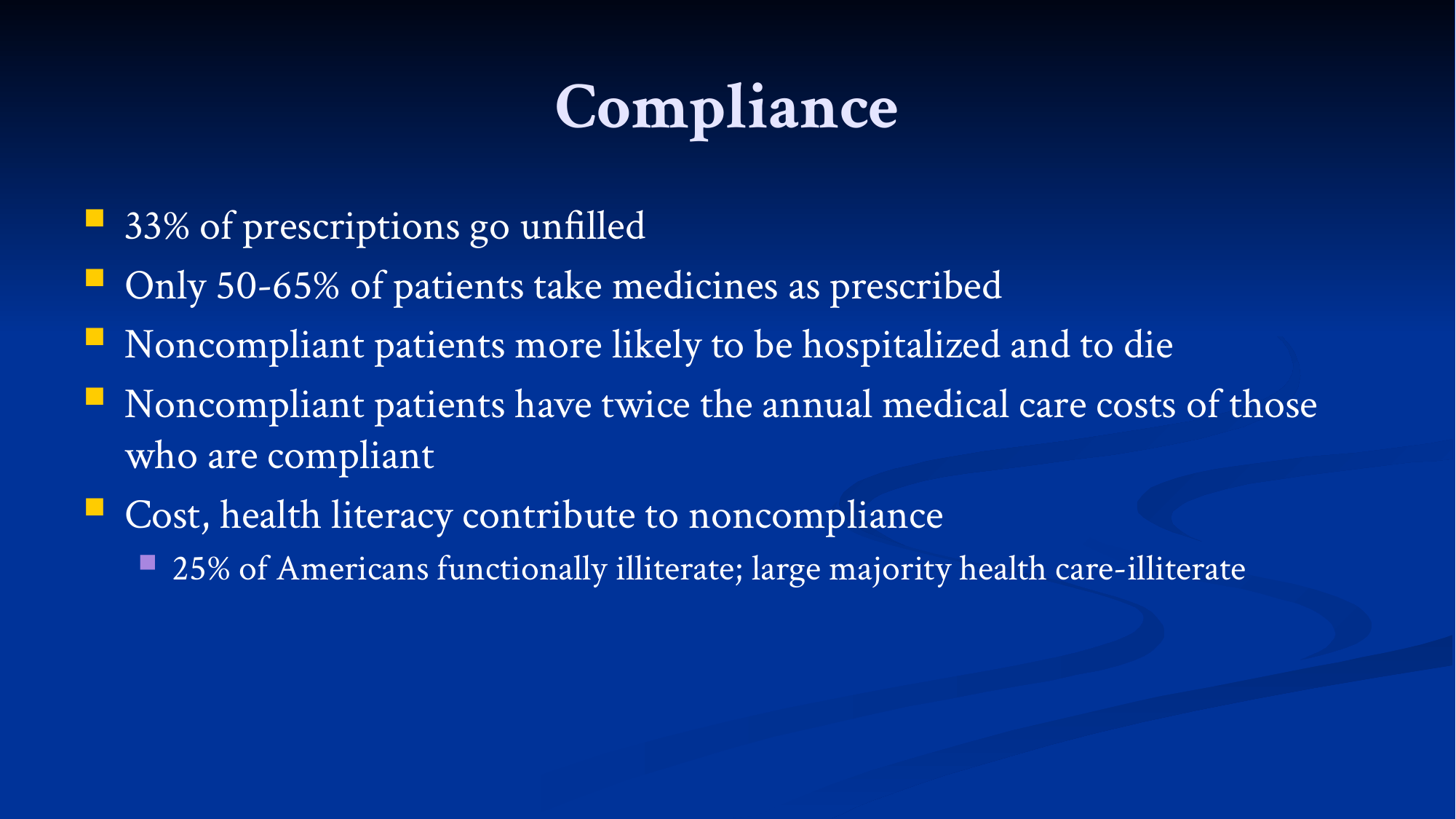

# Compliance
33% of prescriptions go unfilled
Only 50-65% of patients take medicines as prescribed
Noncompliant patients more likely to be hospitalized and to die
Noncompliant patients have twice the annual medical care costs of those who are compliant
Cost, health literacy contribute to noncompliance
25% of Americans functionally illiterate; large majority health care-illiterate